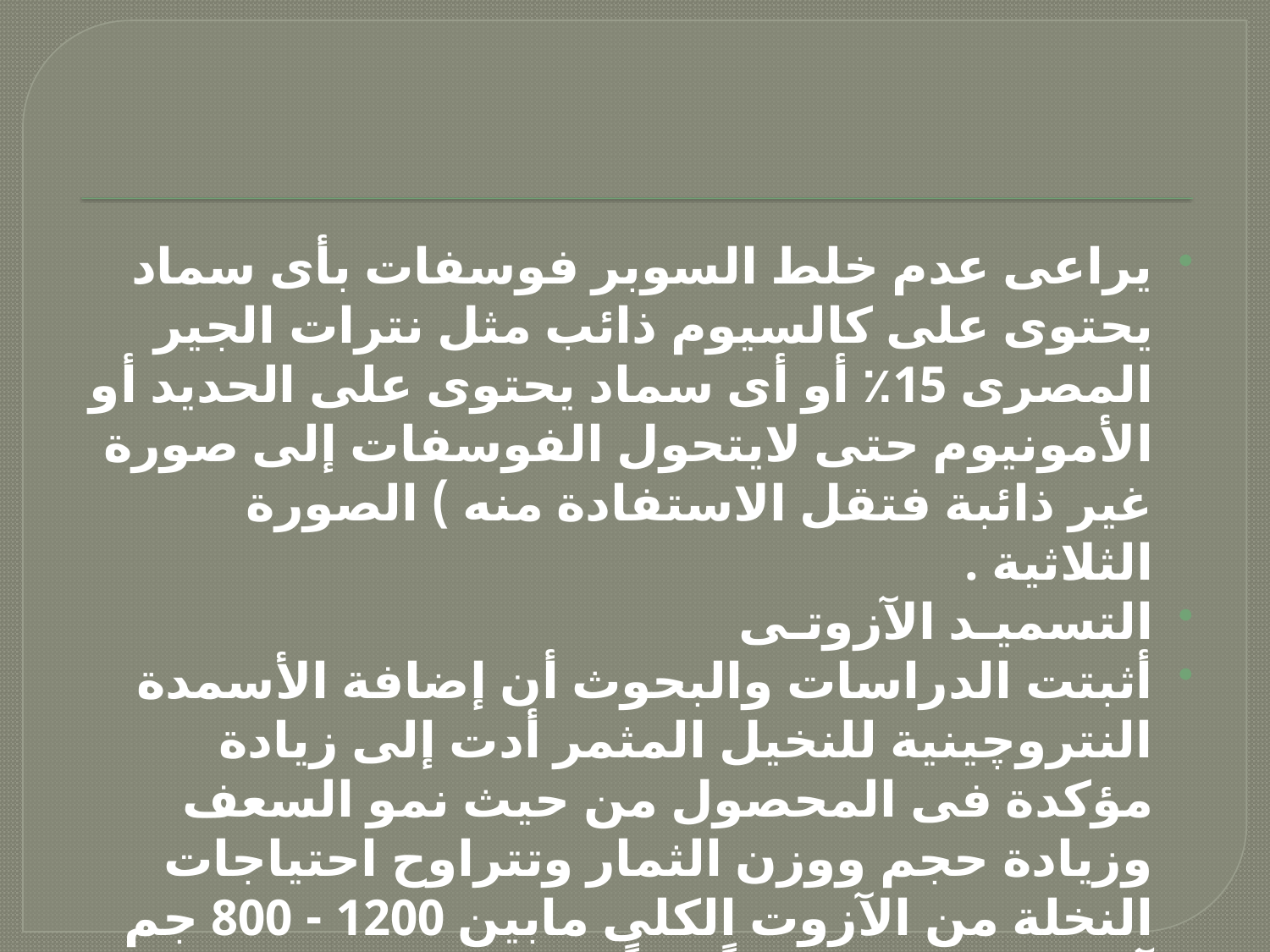

يراعى عدم خلط السوبر فوسفات بأى سماد يحتوى على كالسيوم ذائب مثل نترات الجير المصرى 15٪ أو أى سماد يحتوى على الحديد أو الأمونيوم حتى لايتحول الفوسفات إلى صورة غير ذائبة فتقل الاستفادة منه ) الصورة الثلاثية .
التسميـد الآزوتـى
أثبتت الدراسات والبحوث أن إضافة الأسمدة النتروچينية للنخيل المثمر أدت إلى زيادة مؤكدة فى المحصول من حيث نمو السعف وزيادة حجم ووزن الثمار وتتراوح احتياجات النخلة من الآزوت الكلى مابين 1200 - 800 جم آزوت للنخلة سنوياً تبعاً لمستوى خصوبة التربة وتوزع على ثلاث دفعات متساوية طول موسم النمو